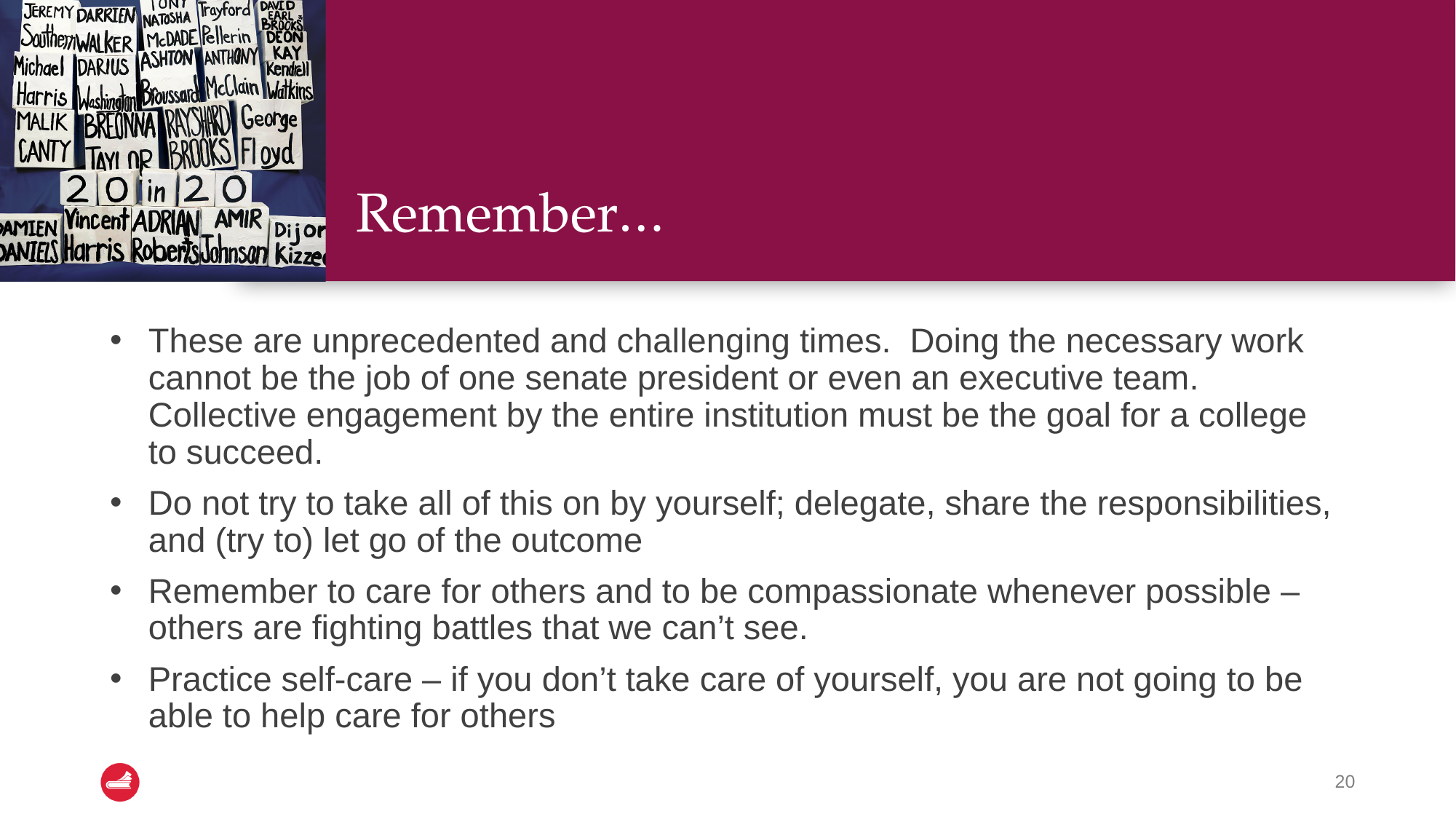

# Remember…
These are unprecedented and challenging times.  Doing the necessary work cannot be the job of one senate president or even an executive team.  Collective engagement by the entire institution must be the goal for a college to succeed.
Do not try to take all of this on by yourself; delegate, share the responsibilities, and (try to) let go of the outcome
Remember to care for others and to be compassionate whenever possible – others are fighting battles that we can’t see.
Practice self-care – if you don’t take care of yourself, you are not going to be able to help care for others

20